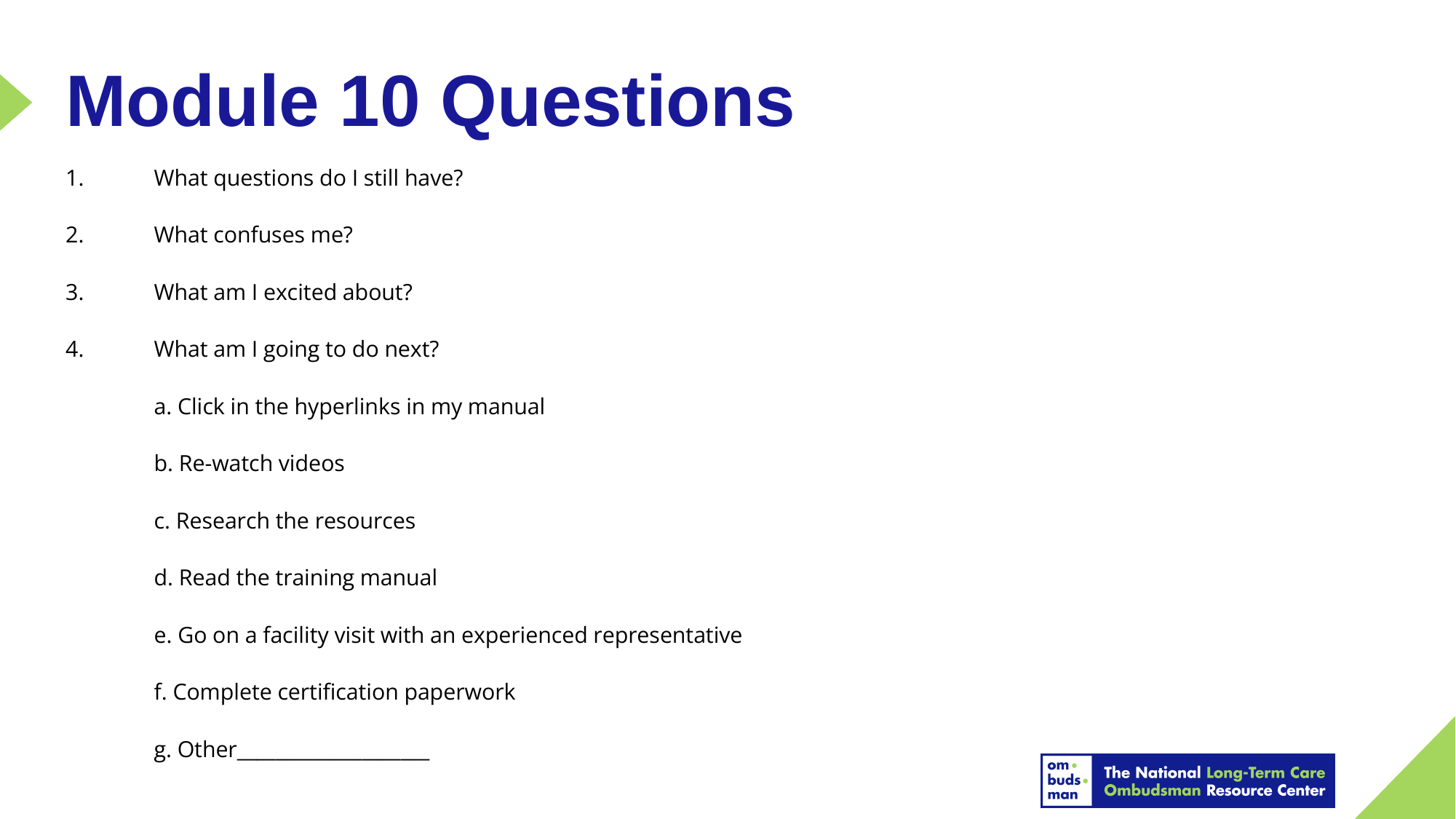

# Module 10 Questions
1.	What questions do I still have?
2.	What confuses me?
3.	What am I excited about?
4.	What am I going to do next?
	a. Click in the hyperlinks in my manual
	b. Re-watch videos
	c. Research the resources
	d. Read the training manual
	e. Go on a facility visit with an experienced representative
	f. Complete certification paperwork
	g. Other____________________